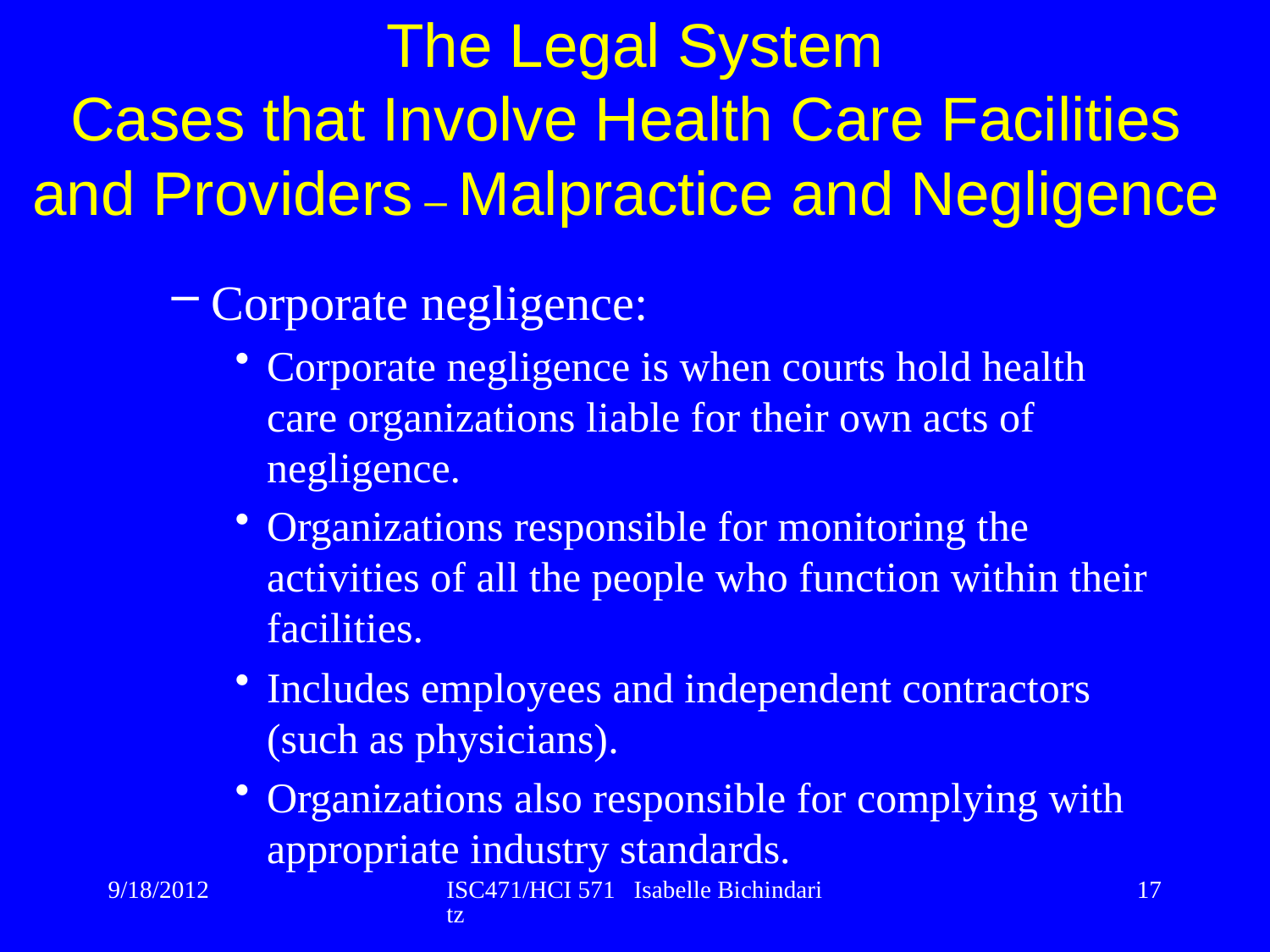

The Legal System
Cases that Involve Health Care Facilities
and Providers – Malpractice and Negligence
Corporate negligence:
Corporate negligence is when courts hold health care organizations liable for their own acts of negligence.
Organizations responsible for monitoring the activities of all the people who function within their facilities.
Includes employees and independent contractors
(such as physicians).
Organizations also responsible for complying with appropriate industry standards.
9/18/2012
ISC471/HCI 571   Isabelle Bichindaritz
17